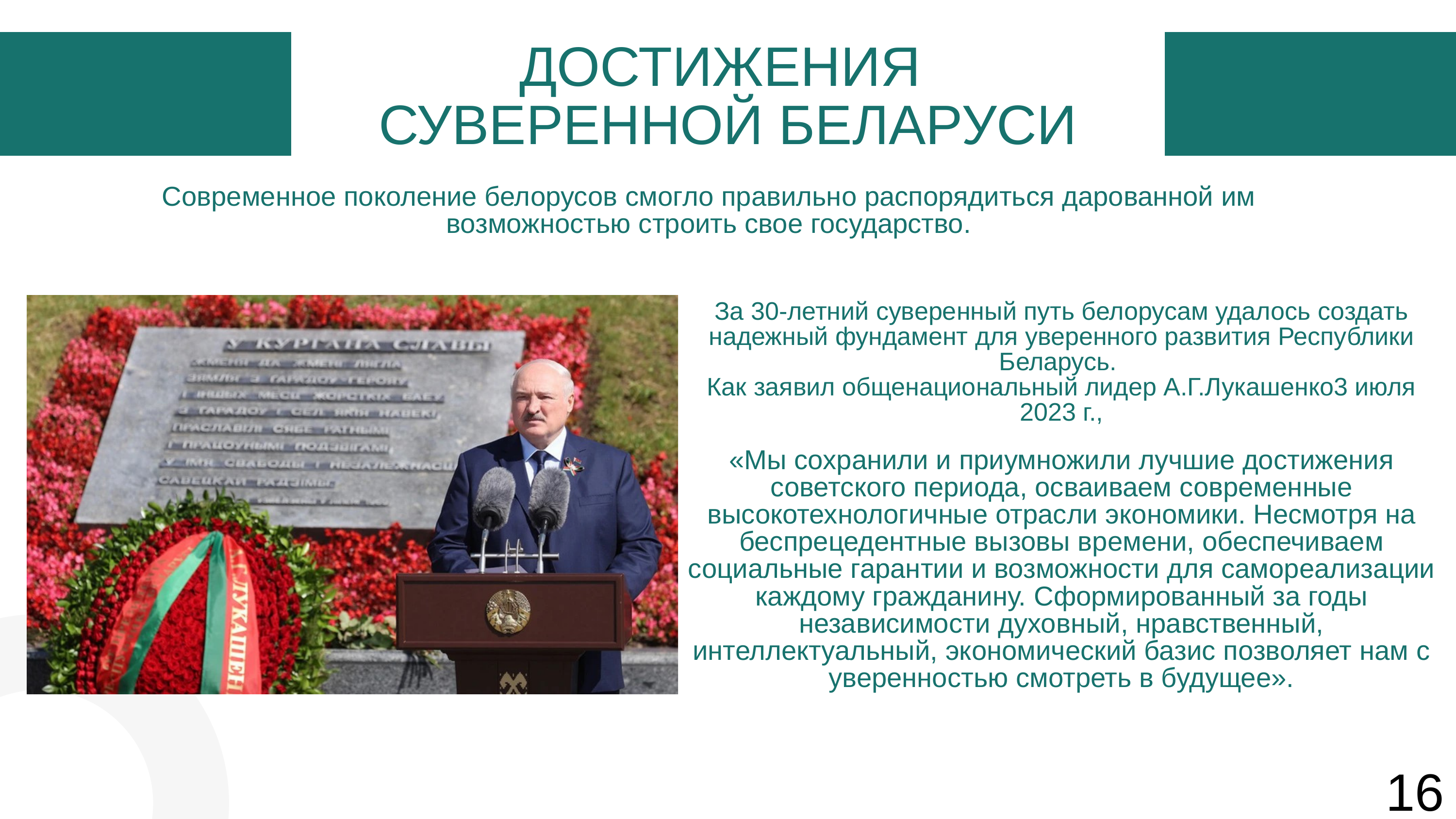

ДОСТИЖЕНИЯ
СУВЕРЕННОЙ БЕЛАРУСИ
Современное поколение белорусов смогло правильно распорядиться дарованной им возможностью строить свое государство.

За 30-летний суверенный путь белорусам удалось создать надежный фундамент для уверенного развития Республики Беларусь.
Как заявил общенациональный лидер А.Г.Лукашенко3 июля 2023 г.,
«Мы сохранили и приумножили лучшие достижения советского периода, осваиваем современные высокотехнологичные отрасли экономики. Несмотря на беспрецедентные вызовы времени, обеспечиваем социальные гарантии и возможности для самореализации каждому гражданину. Сформированный за годы независимости духовный, нравственный, интеллектуальный, экономический базис позволяет нам с уверенностью смотреть в будущее».

16